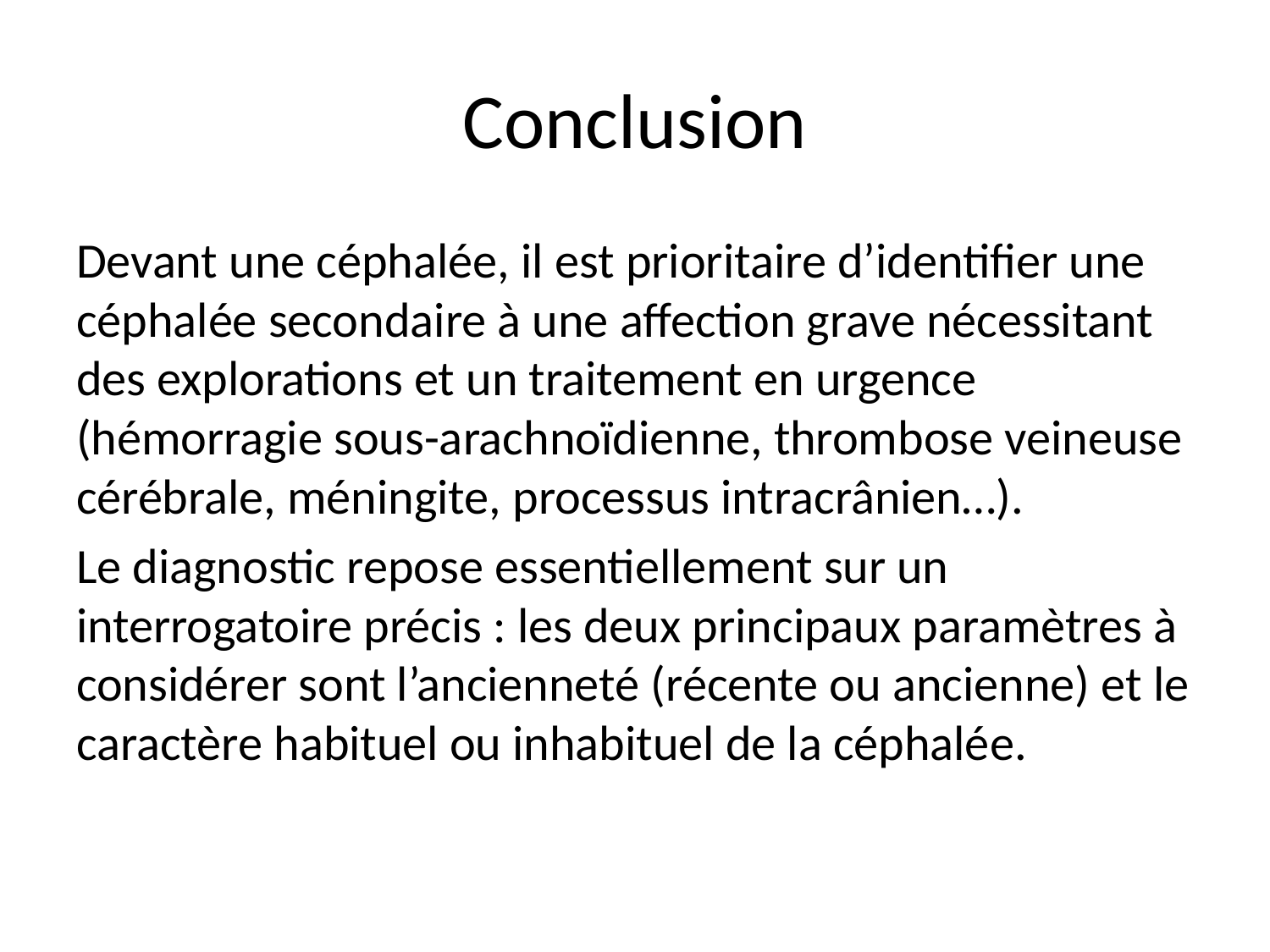

# Conclusion
Devant une céphalée, il est prioritaire d’identifier une céphalée secondaire à une affection grave nécessitant des explorations et un traitement en urgence (hémorragie sous-arachnoïdienne, thrombose veineuse cérébrale, méningite, processus intracrânien…).
Le diagnostic repose essentiellement sur un interrogatoire précis : les deux principaux paramètres à considérer sont l’ancienneté (récente ou ancienne) et le caractère habituel ou inhabituel de la céphalée.